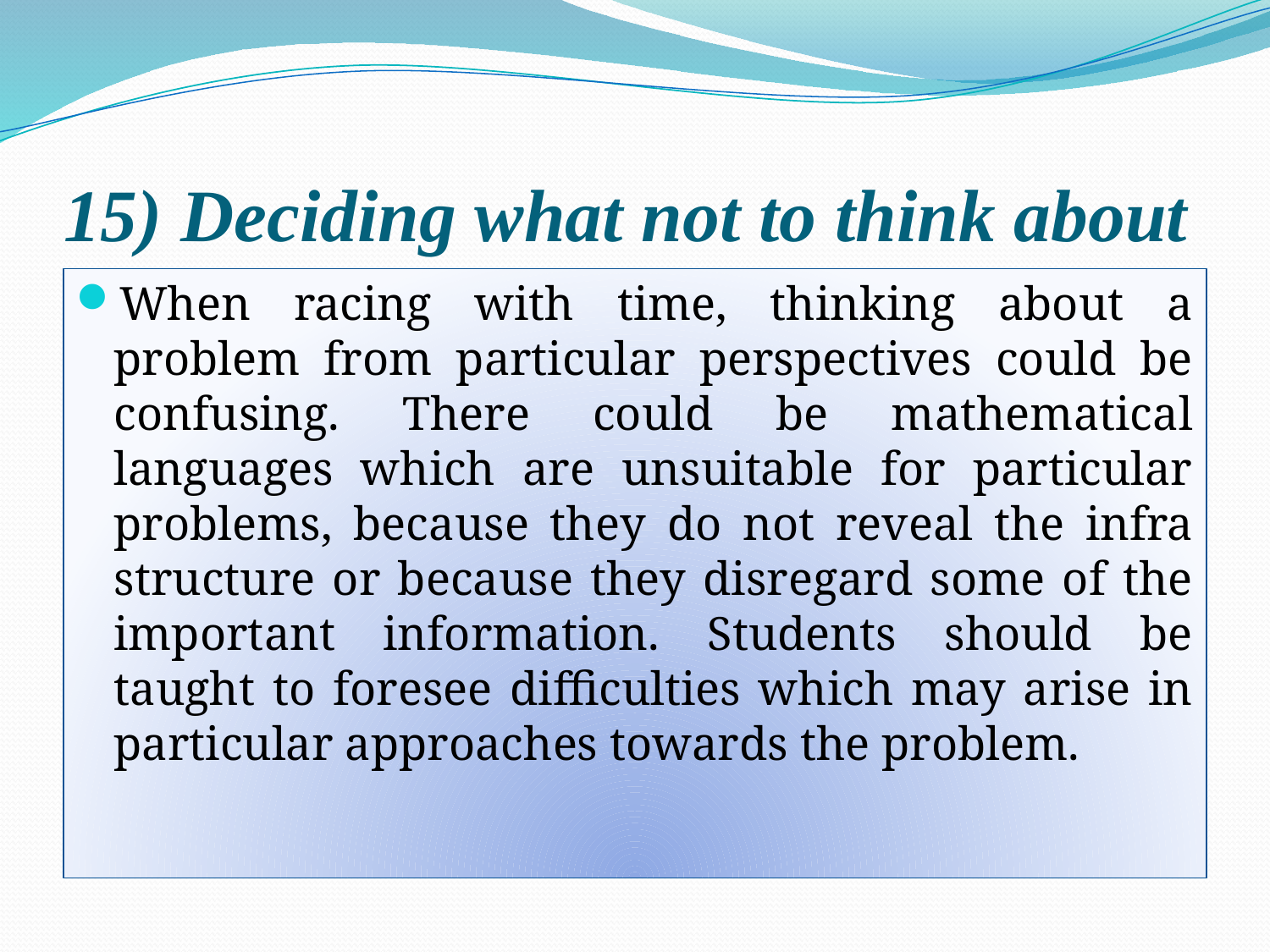

# 15) Deciding what not to think about
When racing with time, thinking about a problem from particular perspectives could be confusing. There could be mathematical languages which are unsuitable for particular problems, because they do not reveal the infra structure or because they disregard some of the important information. Students should be taught to foresee difficulties which may arise in particular approaches towards the problem.